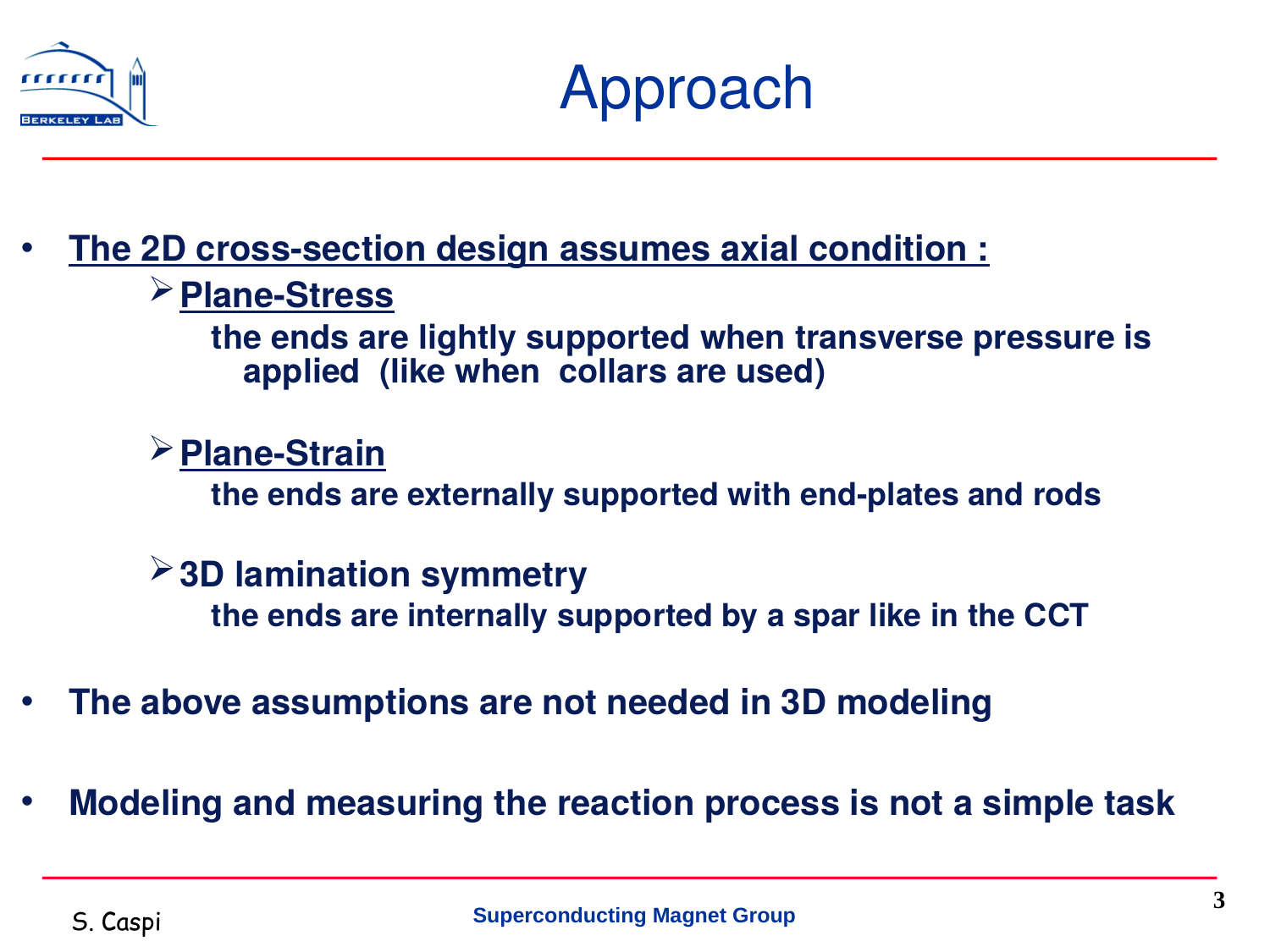

# Approach

The 2D cross-section design assumes axial condition :
Plane-Stress
the ends are lightly supported when transverse pressure is applied  (like when  collars are used)

Plane-Strain
the ends are externally supported with end-plates and rods

3D lamination symmetry
the ends are internally supported by a spar like in the CCT

The above assumptions are not needed in 3D modeling

Modeling and measuring the reaction process is not a simple task

3
S. Caspi